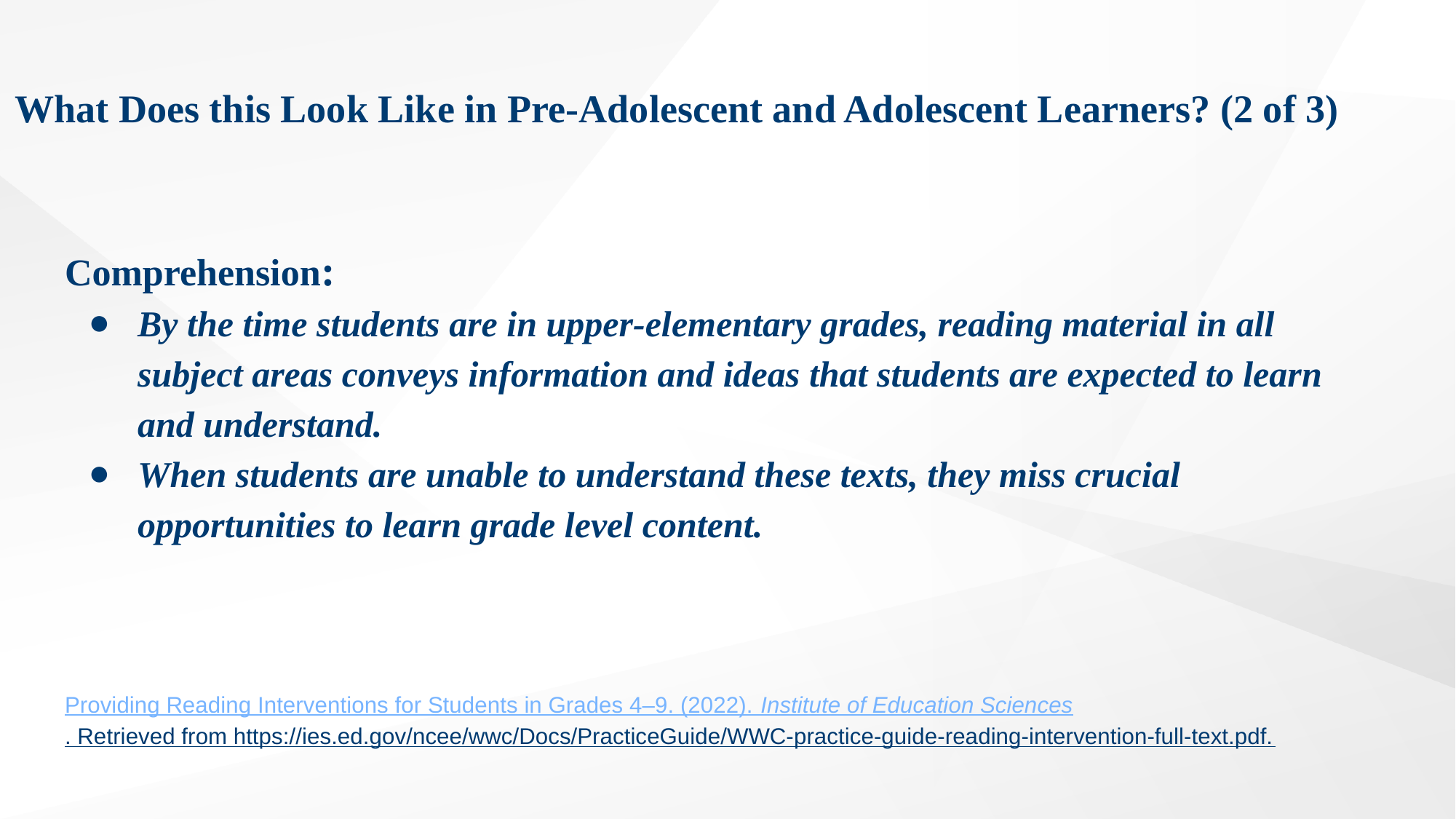

# What Does this Look Like in Pre-Adolescent and Adolescent Learners? (2 of 3)
Comprehension:
By the time students are in upper-elementary grades, reading material in all subject areas conveys information and ideas that students are expected to learn and understand.
When students are unable to understand these texts, they miss crucial opportunities to learn grade level content.

Providing Reading Interventions for Students in Grades 4–9. (2022). Institute of Education Sciences. Retrieved from https://ies.ed.gov/ncee/wwc/Docs/PracticeGuide/WWC-practice-guide-reading-intervention-full-text.pdf.
43